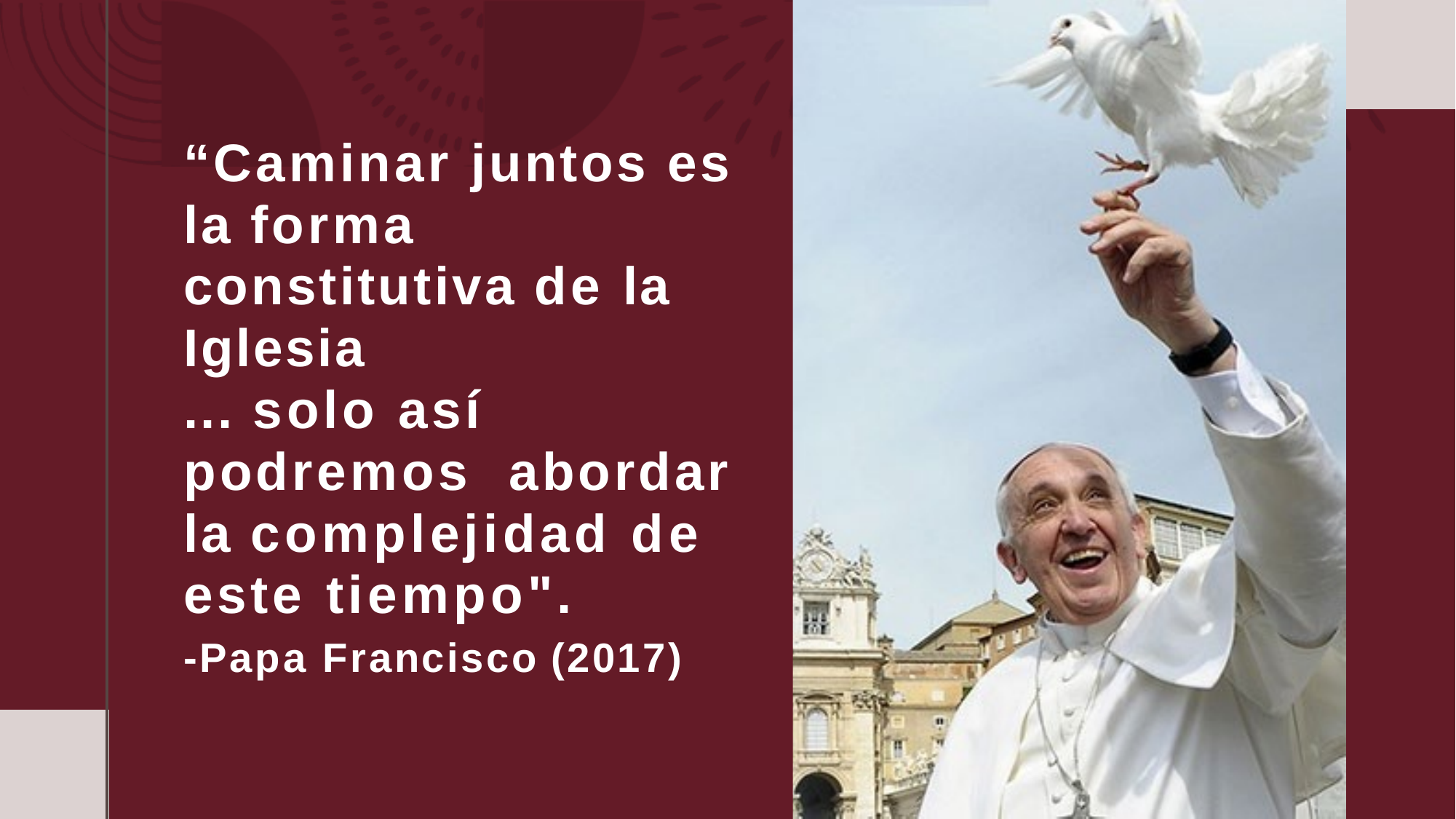

“Caminar juntos es la forma constitutiva de la Iglesia
... solo así podremos  abordar la complejidad de este tiempo".
-Papa Francisco (2017)